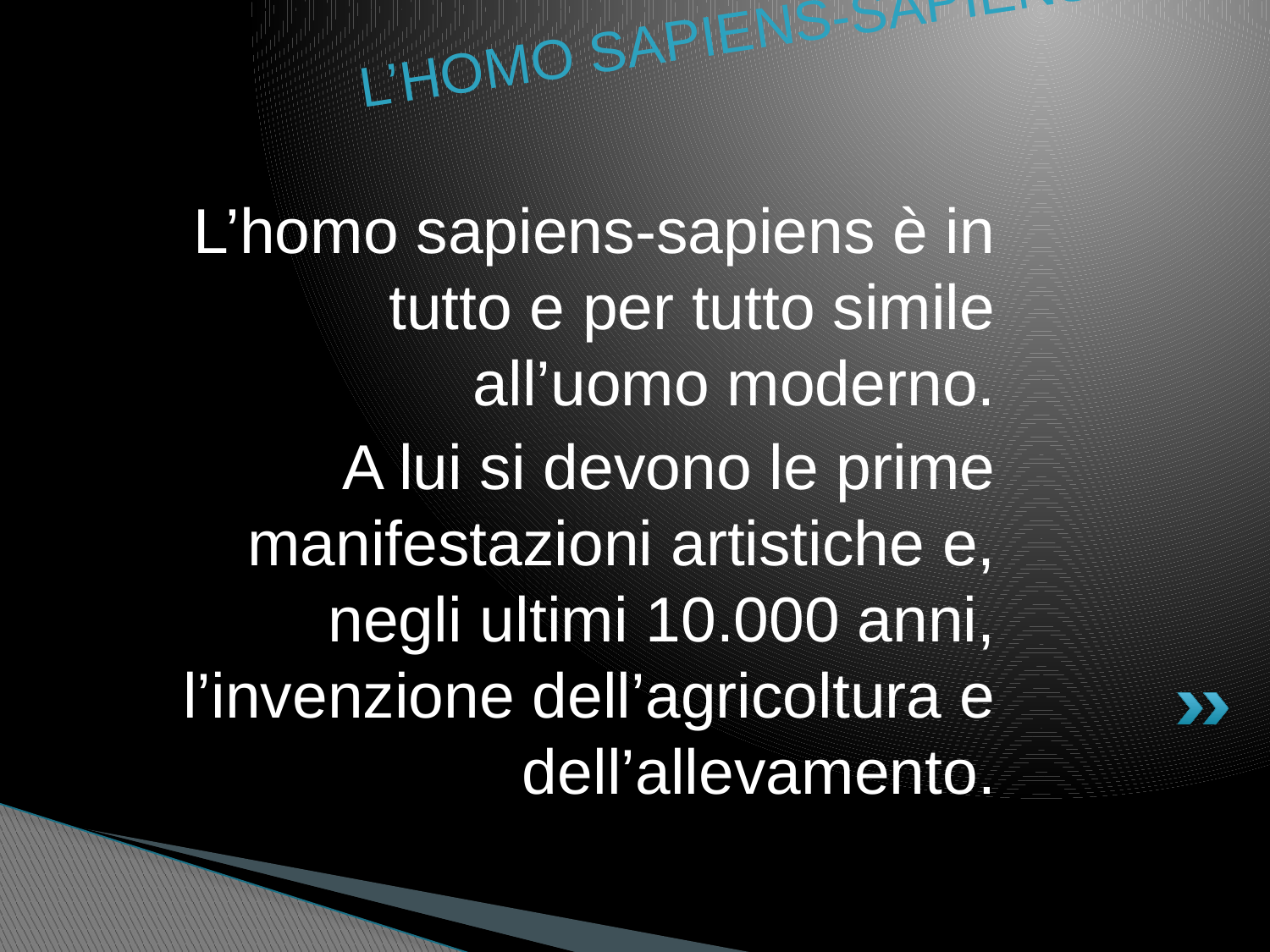

# L’HOMO SAPIENS-SAPIENS
L’homo sapiens-sapiens è in tutto e per tutto simile all’uomo moderno.
A lui si devono le prime manifestazioni artistiche e, negli ultimi 10.000 anni, l’invenzione dell’agricoltura e dell’allevamento.